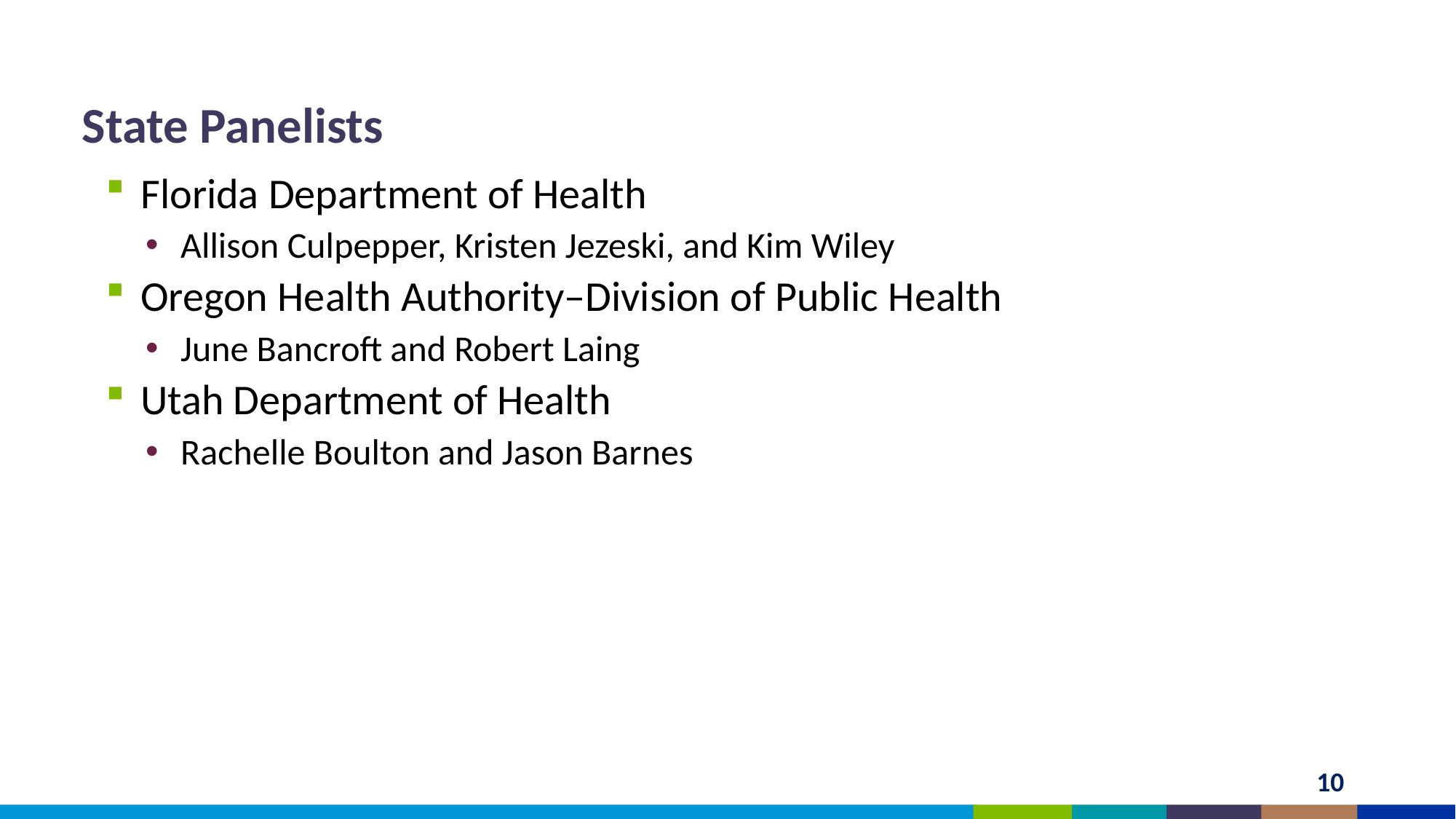

COVID-19
State Panelists
Florida Department of Health
Allison Culpepper, Kristen Jezeski, and Kim Wiley
Oregon Health Authority–Division of Public Health
June Bancroft and Robert Laing
Utah Department of Health
Rachelle Boulton and Jason Barnes

10